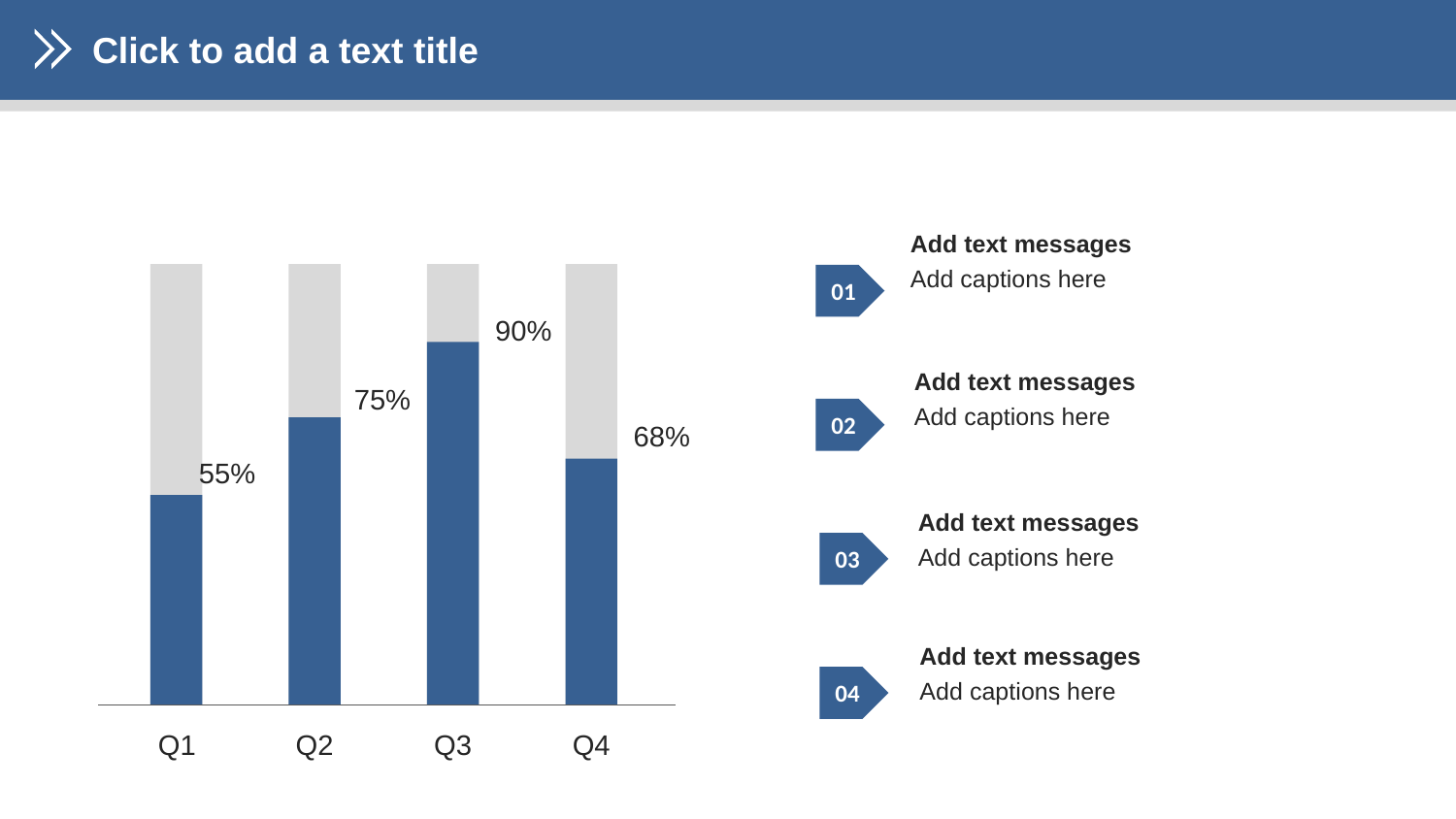

Click to add a text title

Add text messages
Add captions here

01
90%

Add text messages
Add captions here
75%
02
68%

55%

Add text messages
Add captions here
03
Add text messages
Add captions here
04
Q1
Q2
Q3
Q4